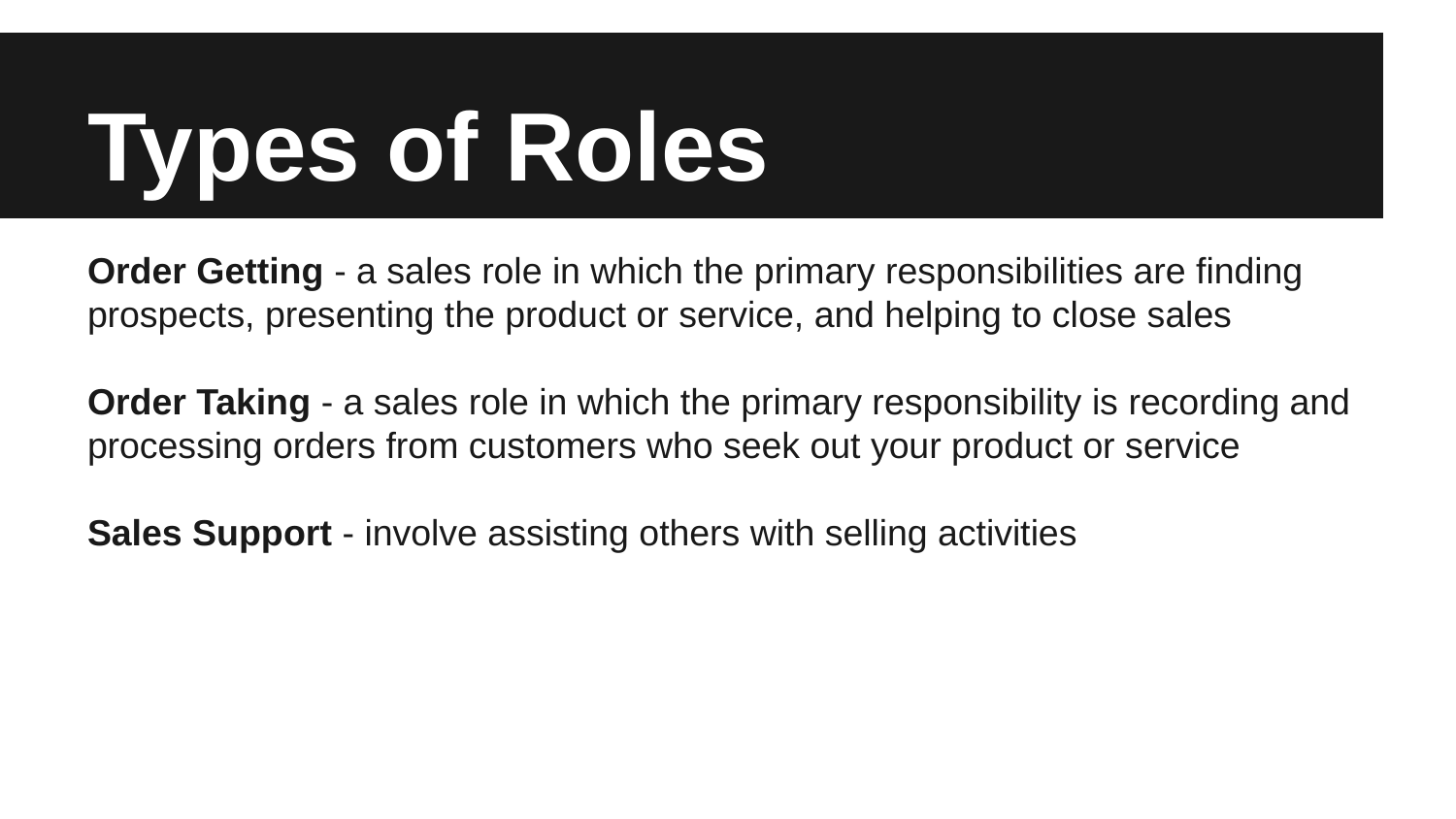

# Types of Roles
Order Getting - a sales role in which the primary responsibilities are finding prospects, presenting the product or service, and helping to close sales

Order Taking - a sales role in which the primary responsibility is recording and processing orders from customers who seek out your product or service

Sales Support - involve assisting others with selling activities